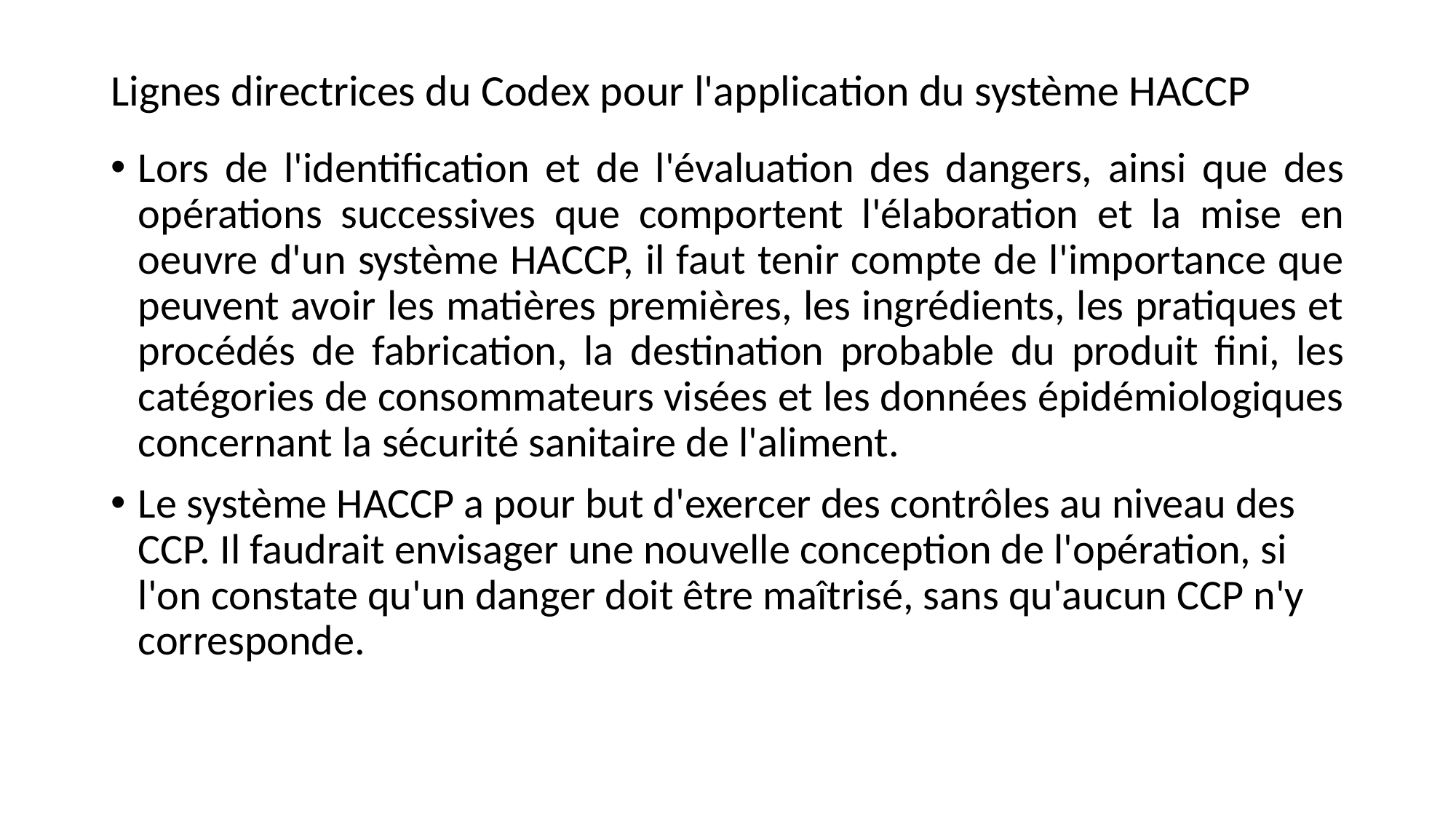

# Lignes directrices du Codex pour l'application du système HACCP
Lors de l'identification et de l'évaluation des dangers, ainsi que des opérations successives que comportent l'élaboration et la mise en oeuvre d'un système HACCP, il faut tenir compte de l'importance que peuvent avoir les matières premières, les ingrédients, les pratiques et procédés de fabrication, la destination probable du produit fini, les catégories de consommateurs visées et les données épidémiologiques concernant la sécurité sanitaire de l'aliment.
Le système HACCP a pour but d'exercer des contrôles au niveau des CCP. Il faudrait envisager une nouvelle conception de l'opération, si l'on constate qu'un danger doit être maîtrisé, sans qu'aucun CCP n'y corresponde.